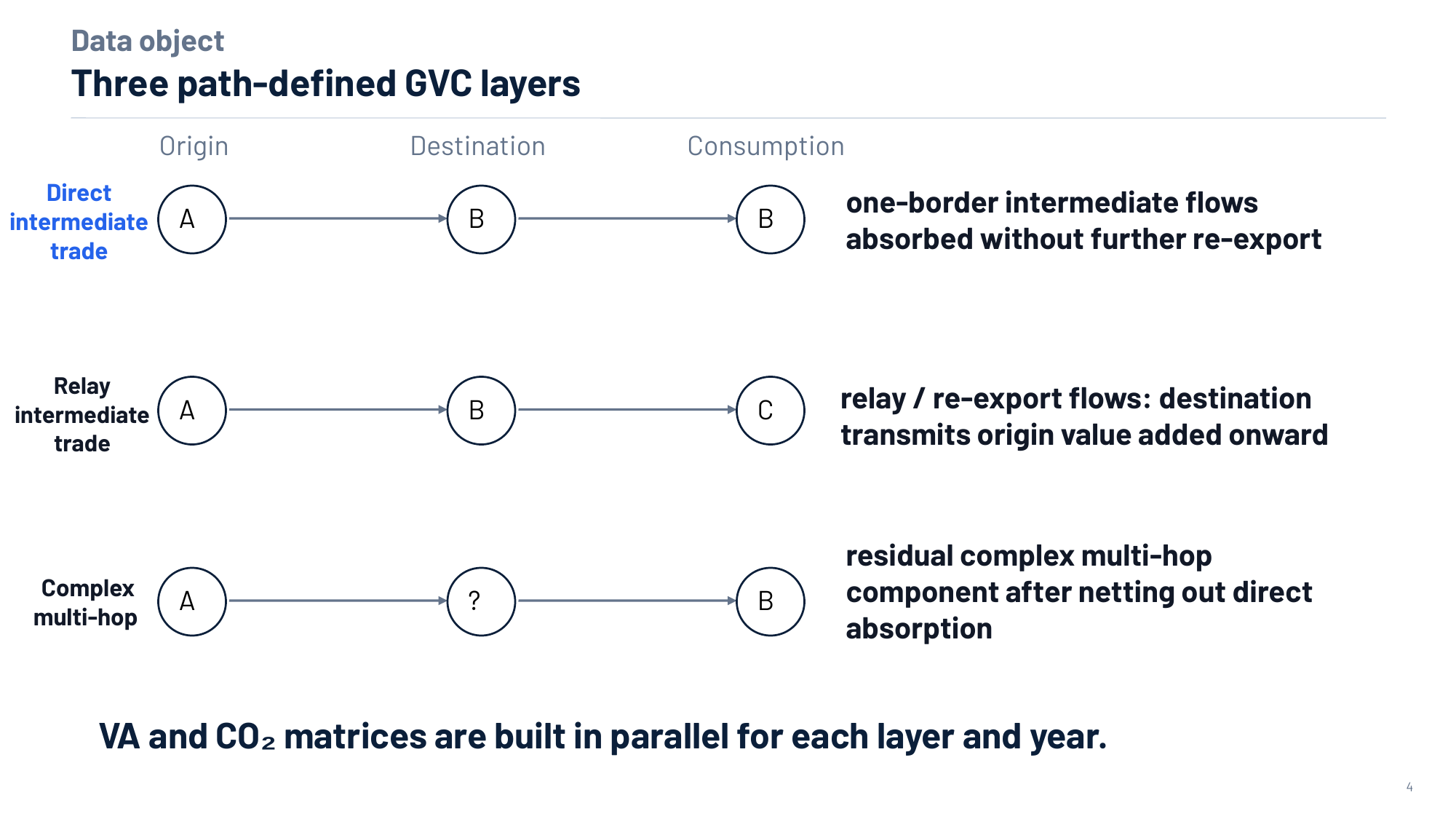

Data object
Three path-defined GVC layers

Origin
Destination
Consumption
Direct intermediate trade
A
B
B
one-border intermediate flows absorbed without further re-export

Relay intermediate trade
A
B
C
relay / re-export flows: destination transmits origin value added onward

residual complex multi-hop component after netting out direct absorption
Complex multi-hop
A
?
B

VA and CO₂ matrices are built in parallel for each layer and year.
4